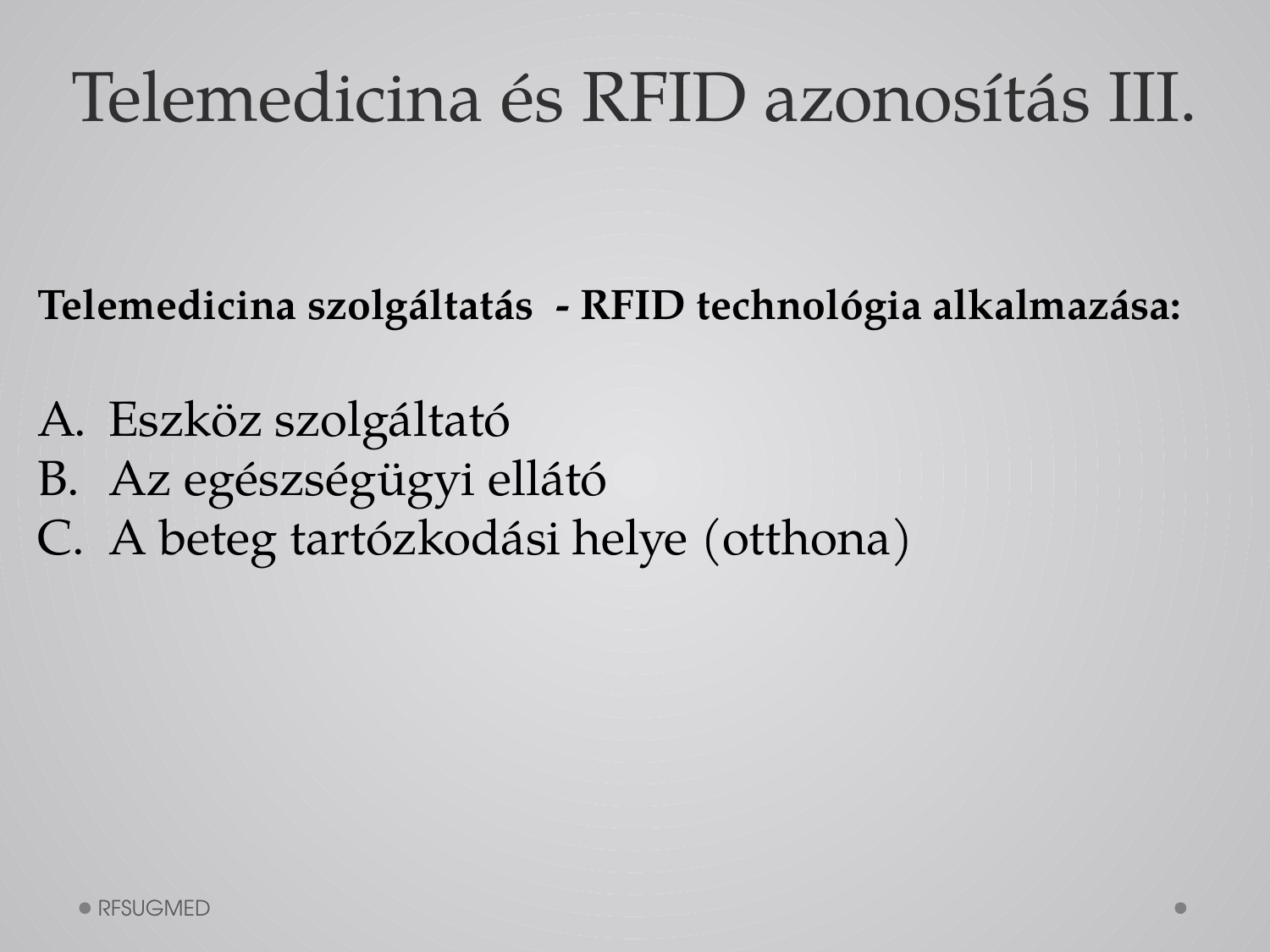

# Telemedicina és RFID azonosítás III.
Telemedicina szolgáltatás  - RFID technológia alkalmazása:

Eszköz szolgáltató
Az egészségügyi ellátó
A beteg tartózkodási helye (otthona)
RFSUGMED